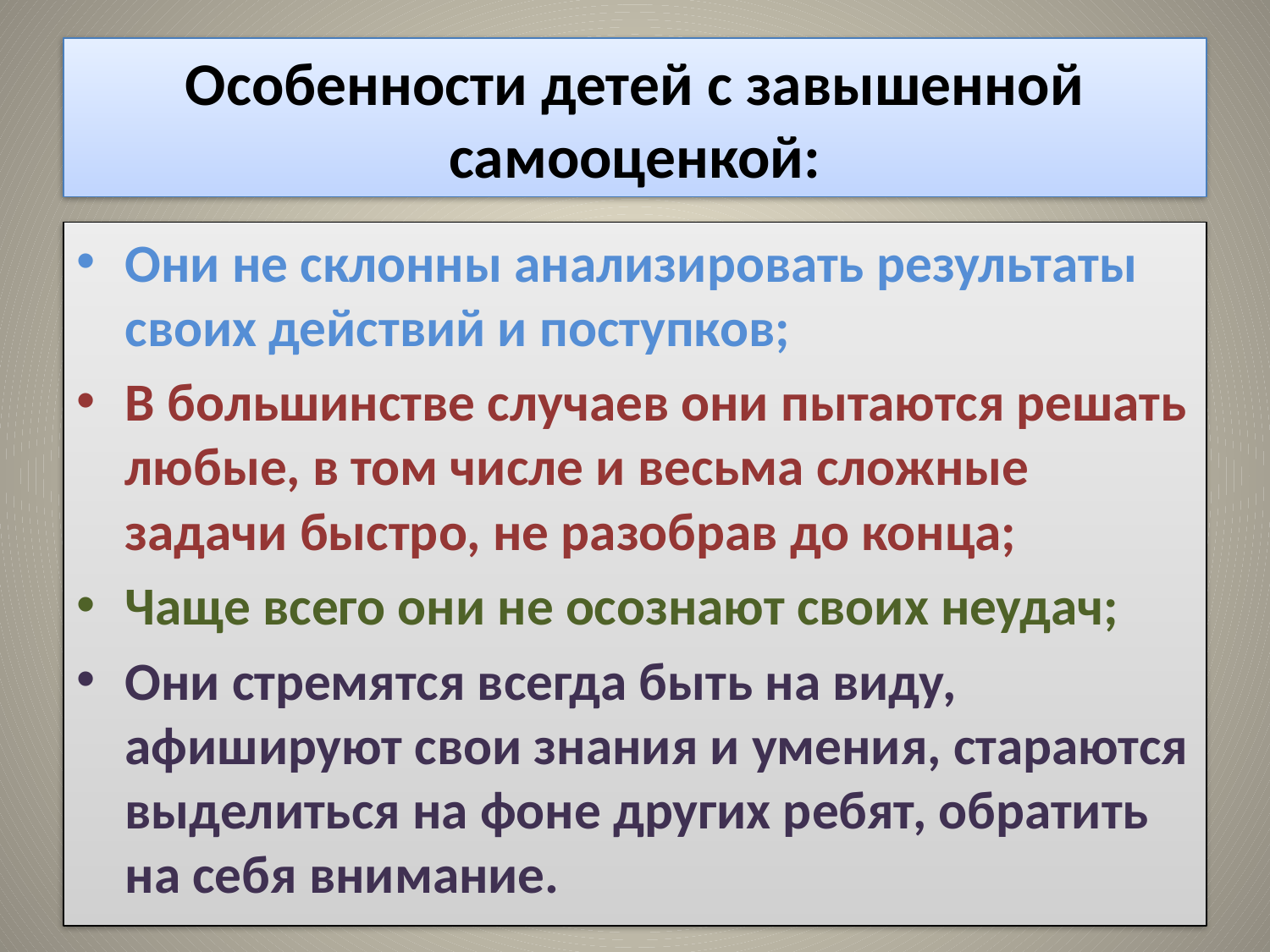

# Особенности детей с завышенной самооценкой:
Они не склонны анализировать результаты своих действий и поступков;
В большинстве случаев они пытаются решать любые, в том числе и весьма сложные задачи быстро, не разобрав до конца;
Чаще всего они не осознают своих неудач;
Они стремятся всегда быть на виду, афишируют свои знания и умения, стараются выделиться на фоне других ребят, обратить на себя внимание.